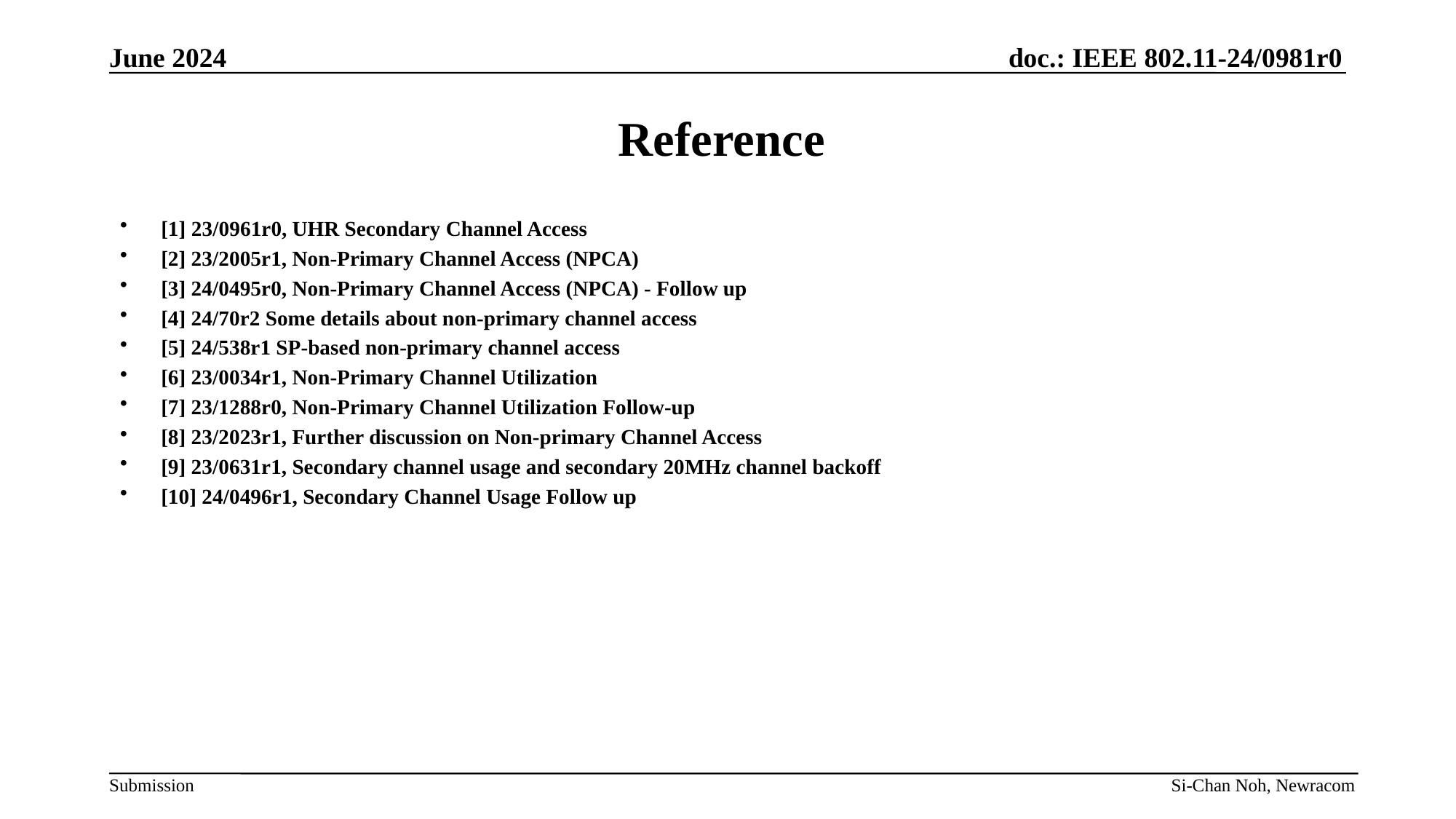

June 2024
# Reference
[1] 23/0961r0, UHR Secondary Channel Access
[2] 23/2005r1, Non-Primary Channel Access (NPCA)
[3] 24/0495r0, Non-Primary Channel Access (NPCA) - Follow up
[4] 24/70r2 Some details about non-primary channel access
[5] 24/538r1 SP-based non-primary channel access
[6] 23/0034r1, Non-Primary Channel Utilization
[7] 23/1288r0, Non-Primary Channel Utilization Follow-up
[8] 23/2023r1, Further discussion on Non-primary Channel Access
[9] 23/0631r1, Secondary channel usage and secondary 20MHz channel backoff
[10] 24/0496r1, Secondary Channel Usage Follow up

Si-Chan Noh, Newracom
Slide 8